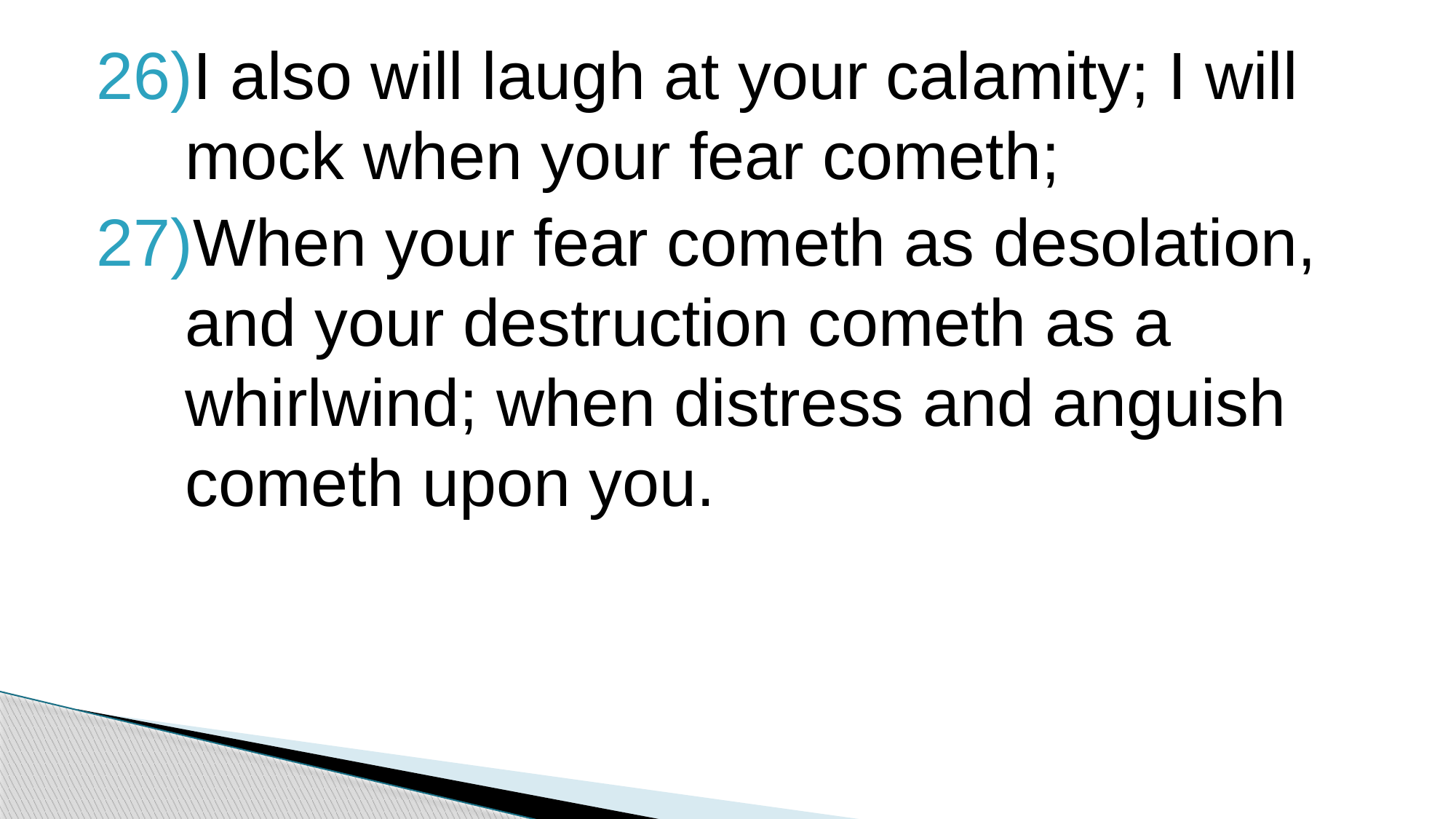

I also will laugh at your calamity; I will mock when your fear cometh;
When your fear cometh as desolation, and your destruction cometh as a whirlwind; when distress and anguish cometh upon you.